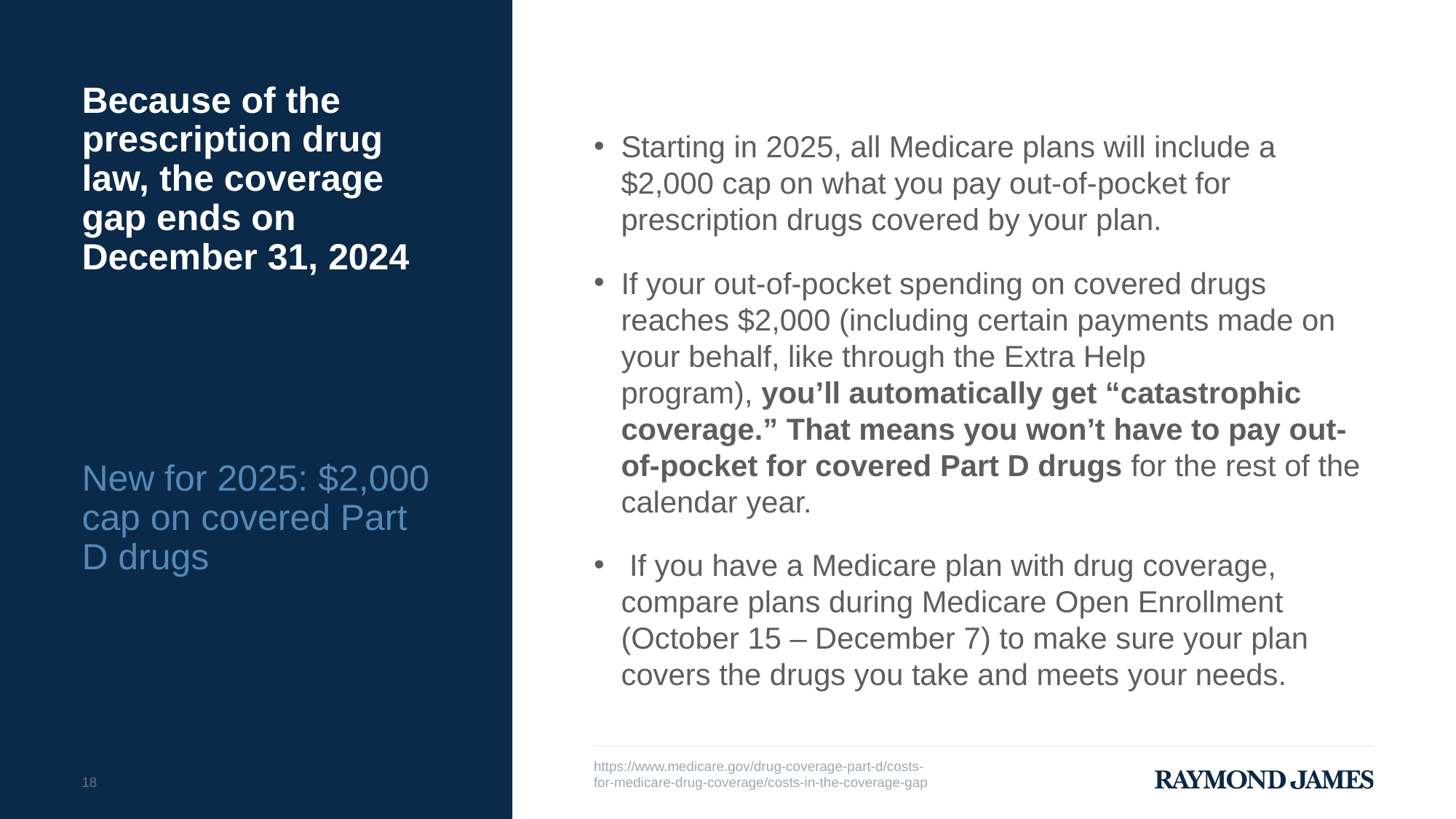

# Because of the prescription drug law, the coverage gap ends on December 31, 2024
Starting in 2025, all Medicare plans will include a $2,000 cap on what you pay out-of-pocket for prescription drugs covered by your plan.
If your out-of-pocket spending on covered drugs reaches $2,000 (including certain payments made on your behalf, like through the Extra Help program), you’ll automatically get “catastrophic coverage.” That means you won’t have to pay out-of-pocket for covered Part D drugs for the rest of the calendar year.
 If you have a Medicare plan with drug coverage, compare plans during Medicare Open Enrollment (October 15 – December 7) to make sure your plan covers the drugs you take and meets your needs.
New for 2025: $2,000 cap on covered Part D drugs
https://www.medicare.gov/drug-coverage-part-d/costs-for-medicare-drug-coverage/costs-in-the-coverage-gap

18